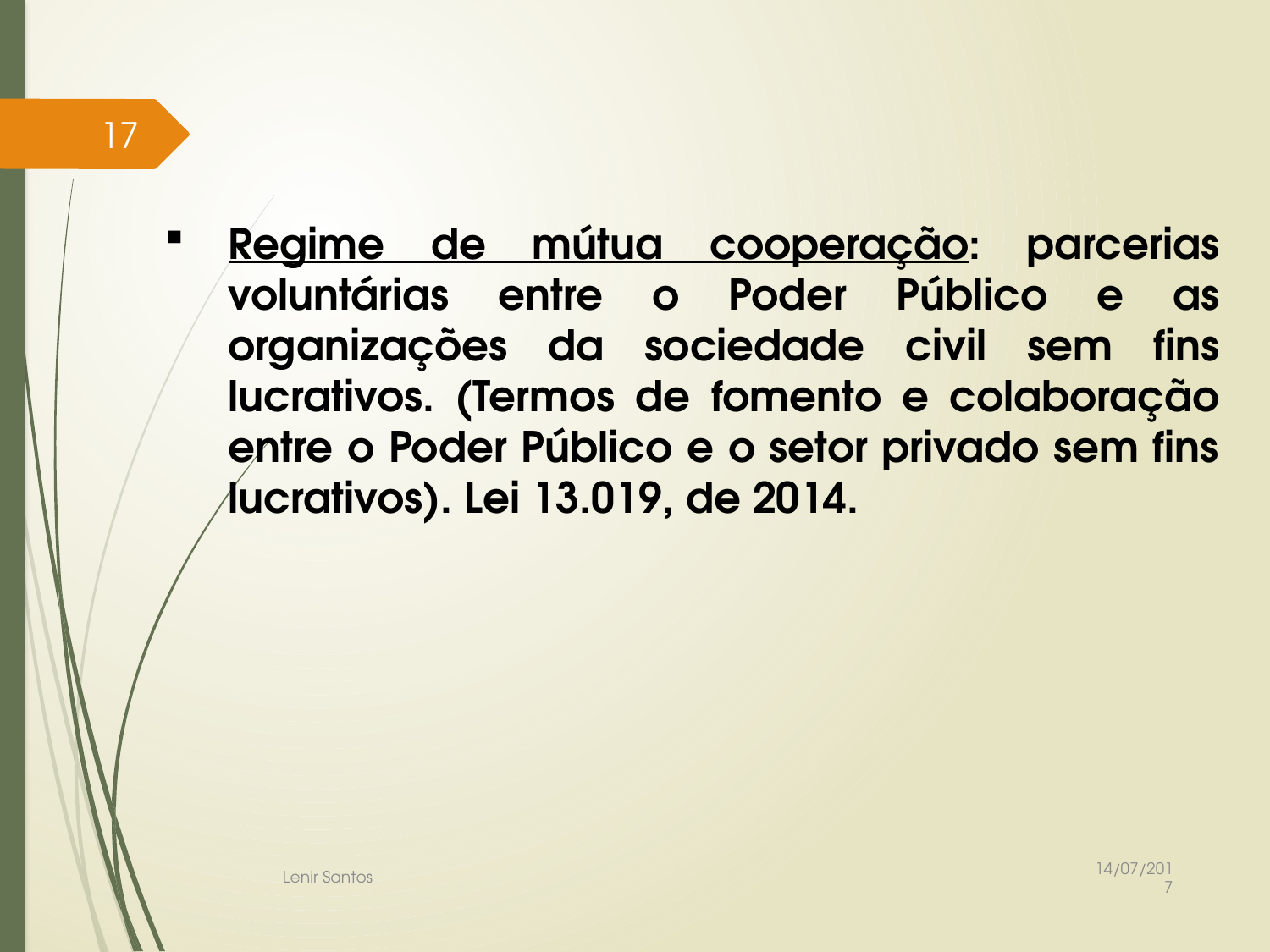

Regime de mútua cooperação: parcerias voluntárias entre o Poder Público e as organizações da sociedade civil sem fins lucrativos. (Termos de fomento e colaboração entre o Poder Público e o setor privado sem fins lucrativos). Lei 13.019, de 2014.

17
14/07/2017
Lenir Santos